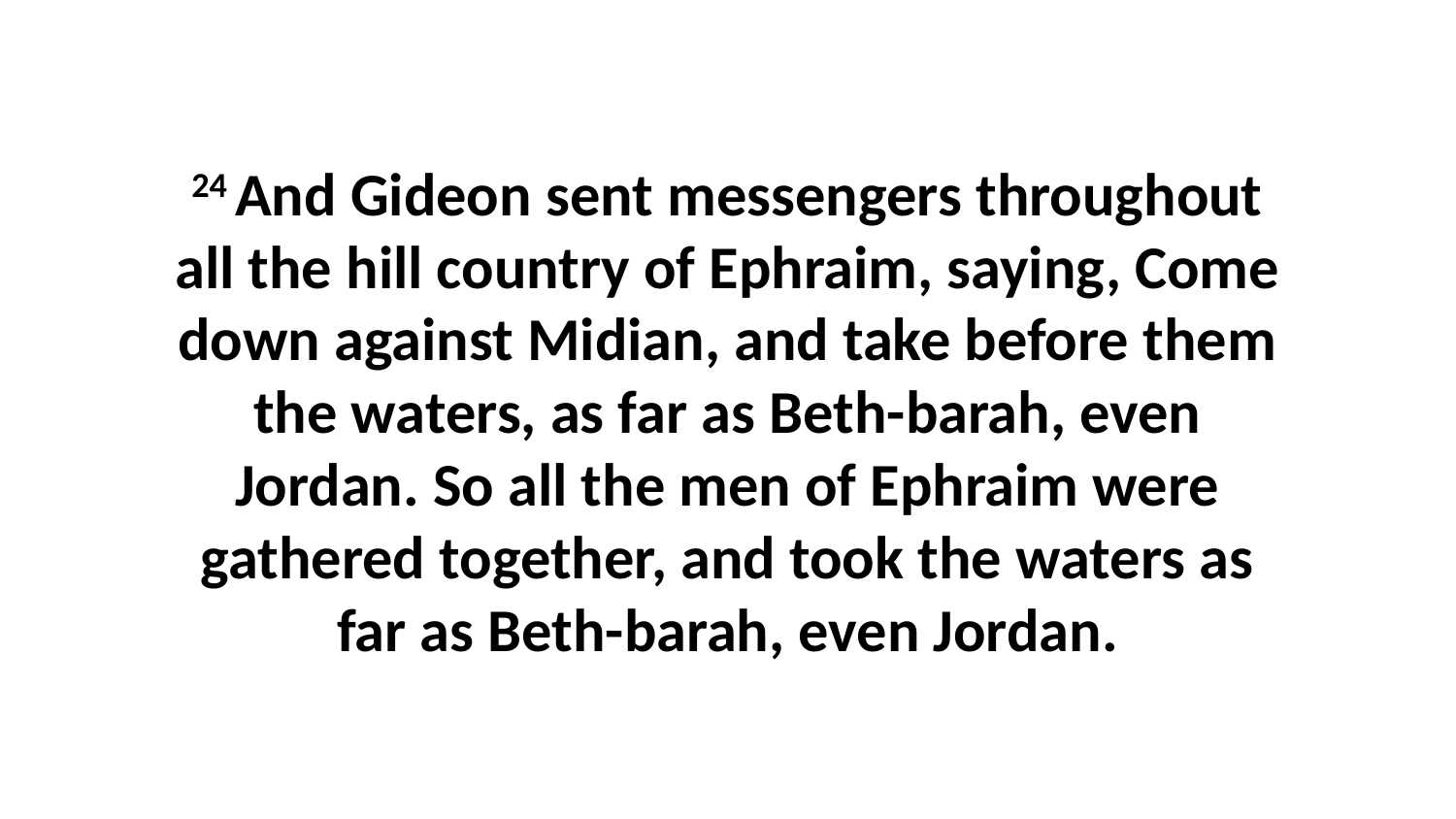

24 And Gideon sent messengers throughout all the hill country of Ephraim, saying, Come down against Midian, and take before them the waters, as far as Beth-barah, even Jordan. So all the men of Ephraim were gathered together, and took the waters as far as Beth-barah, even Jordan.